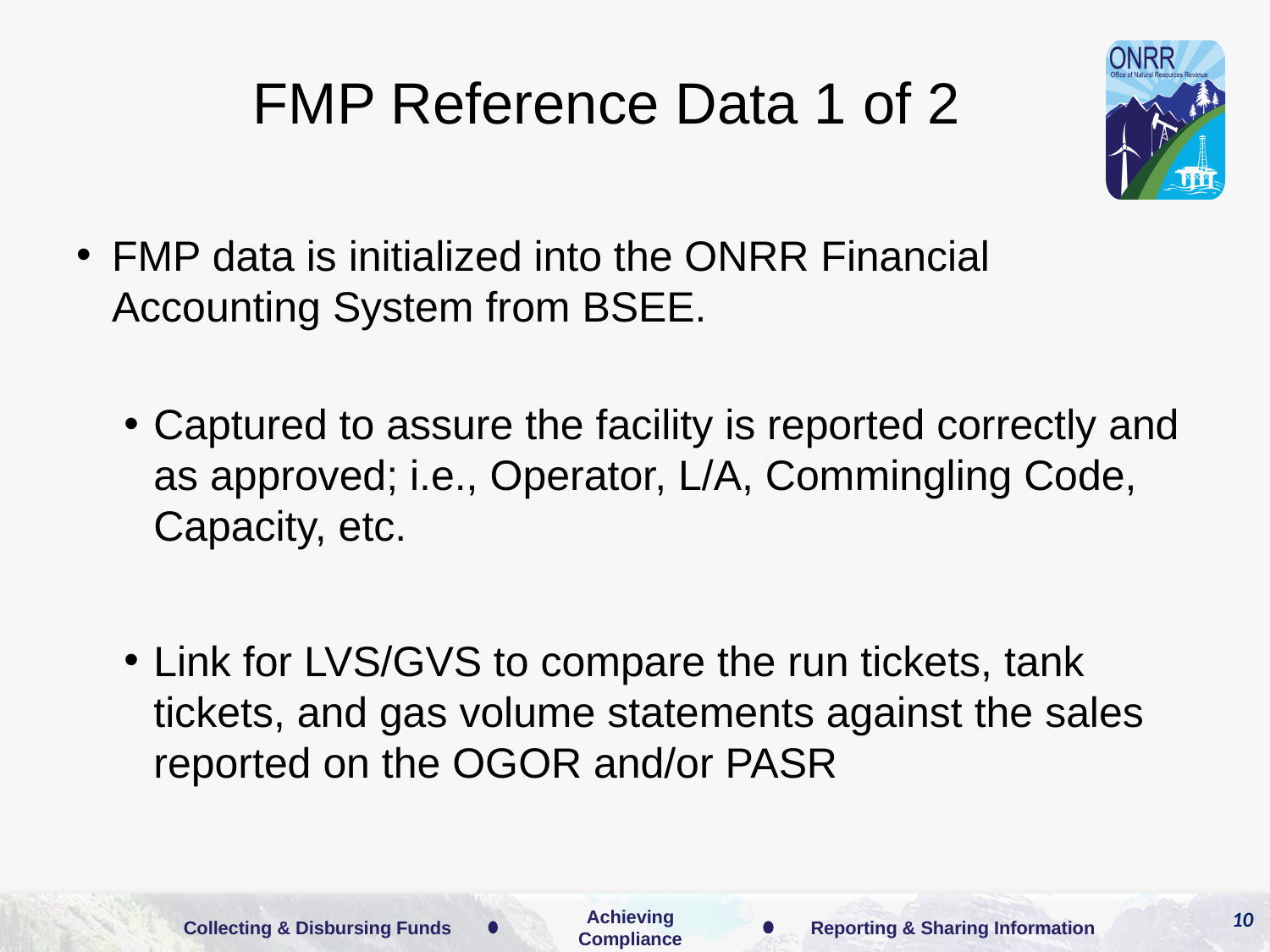

# FMP Reference Data 1 of 2
FMP data is initialized into the ONRR Financial Accounting System from BSEE.

Captured to assure the facility is reported correctly and as approved; i.e., Operator, L/A, Commingling Code, Capacity, etc.

Link for LVS/GVS to compare the run tickets, tank tickets, and gas volume statements against the sales reported on the OGOR and/or PASR
10